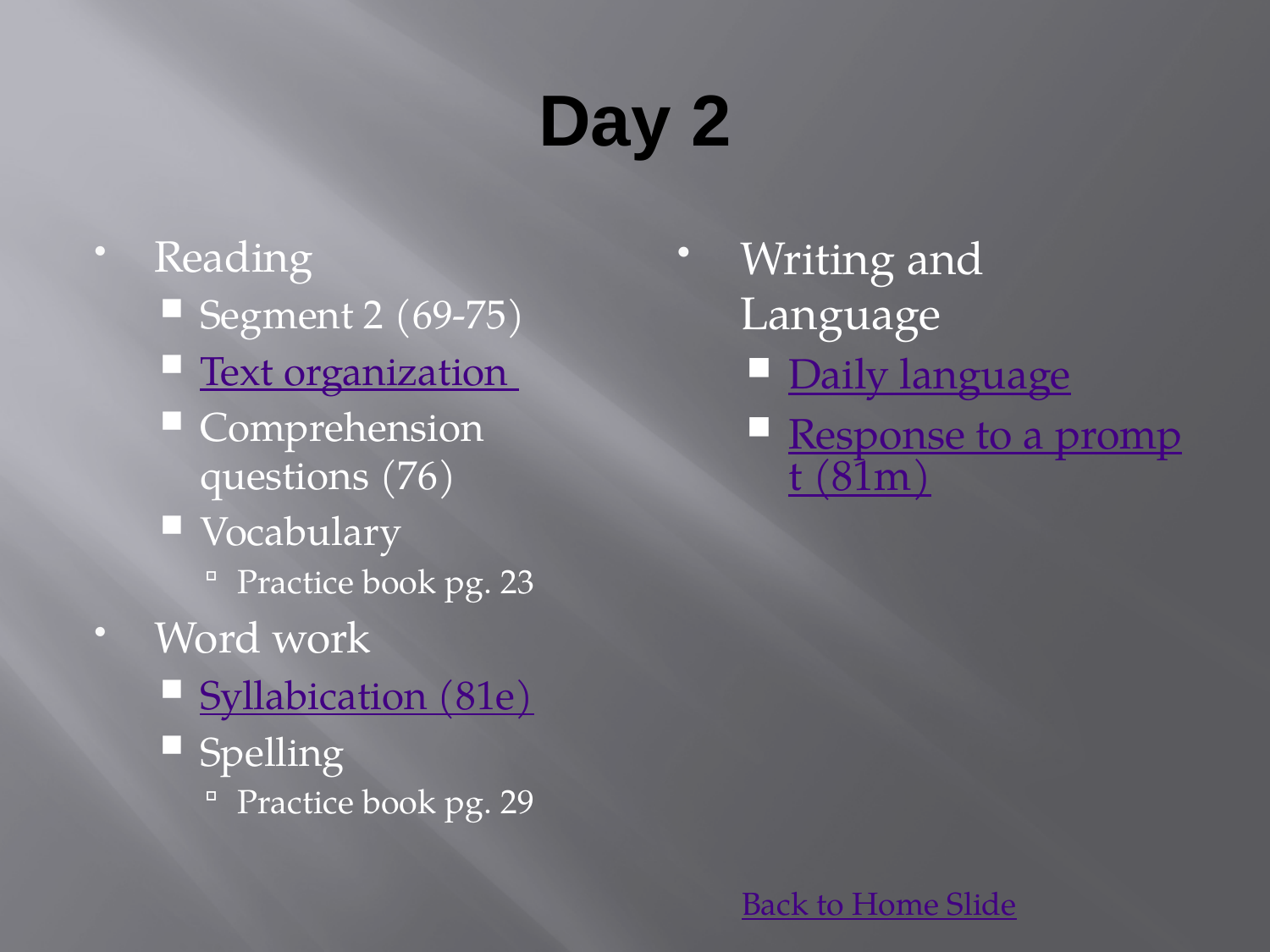

# Day 2
Reading
Segment 2 (69-75)
Text organization
Comprehension questions (76)
Vocabulary
Practice book pg. 23
Word work
Syllabication (81e)
Spelling
Practice book pg. 29
Writing and Language
Daily language
Response to a prompt (81m)
Back to Home Slide